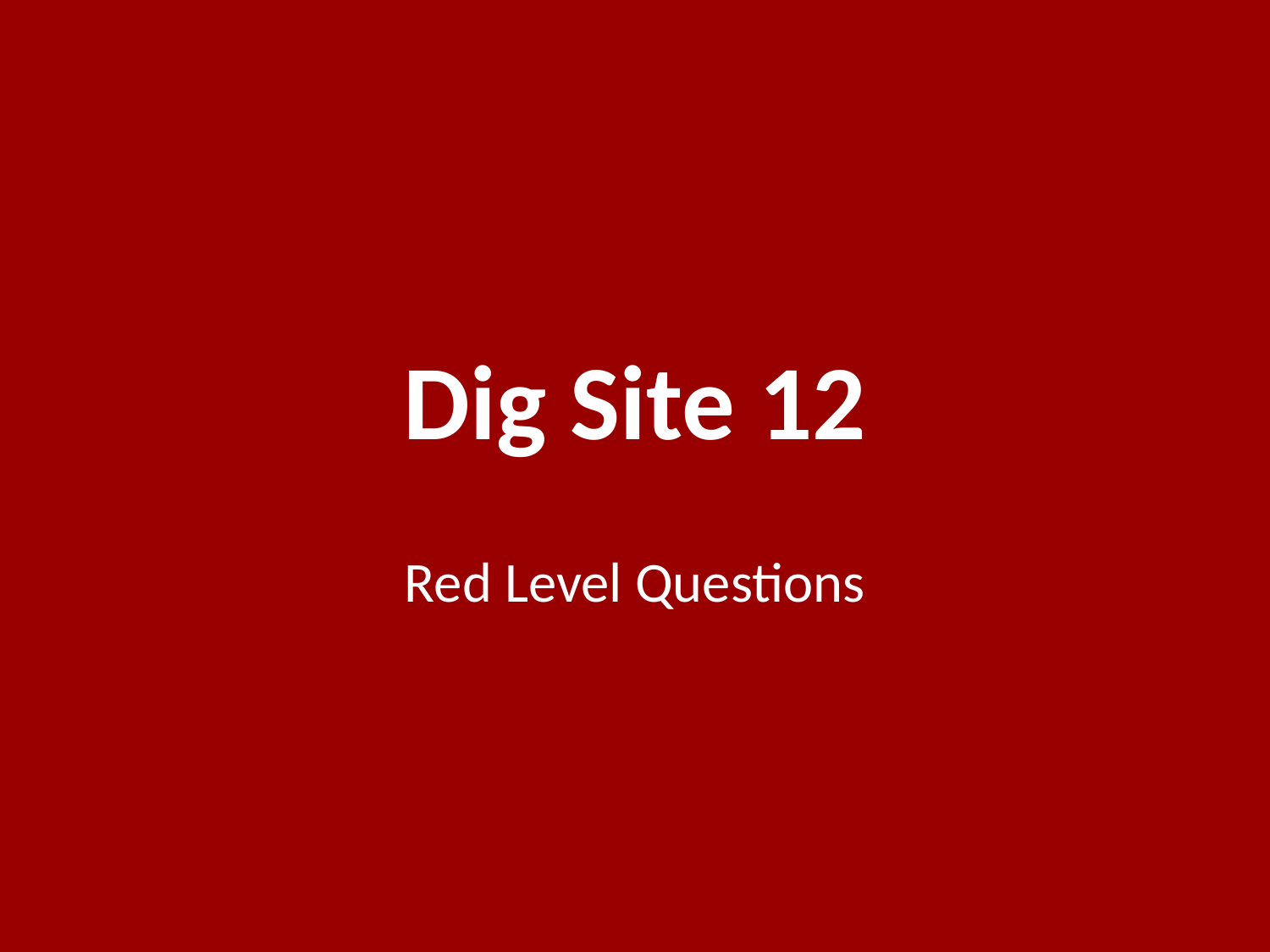

# Dig Site 12
Red Level Questions